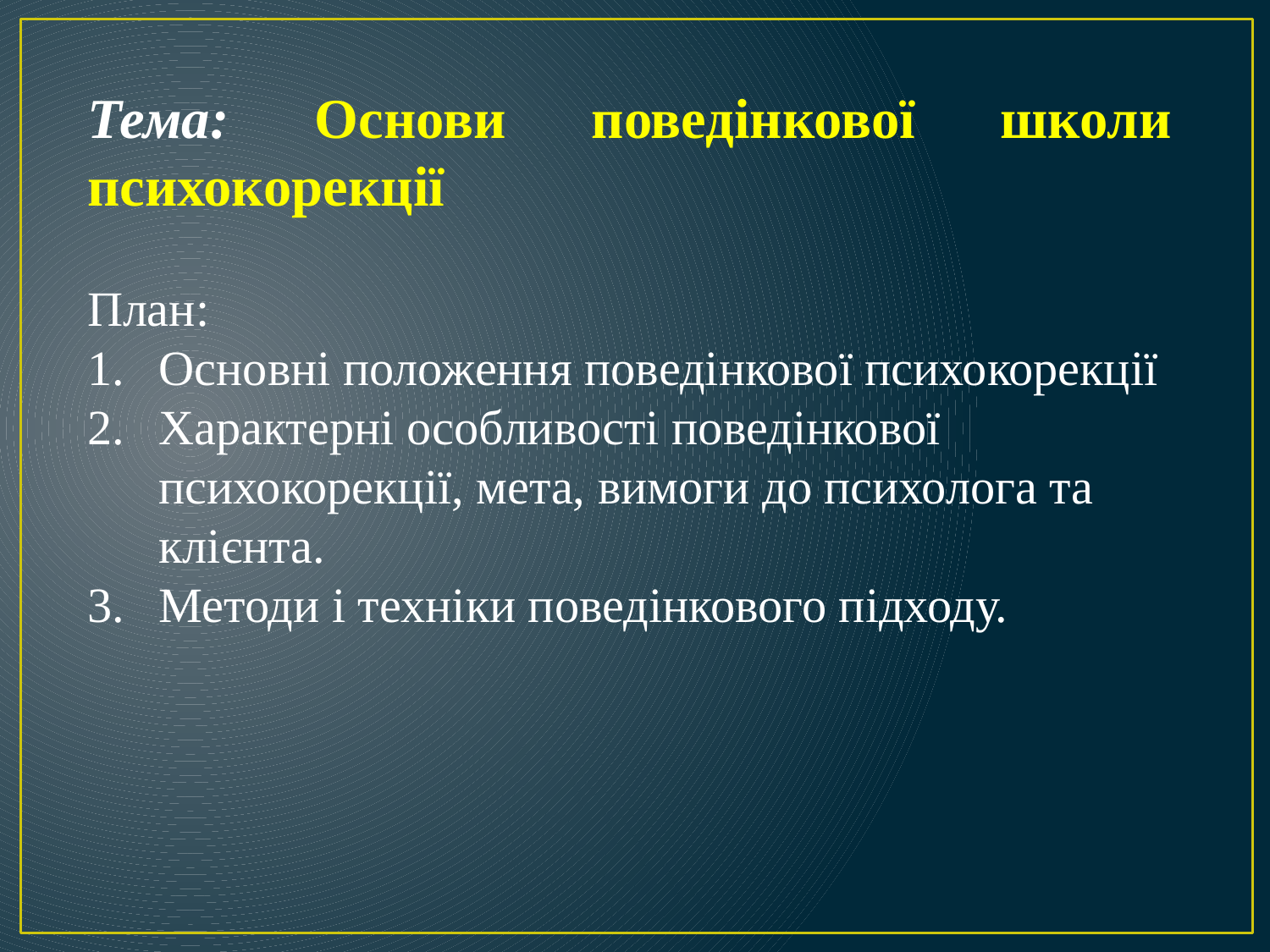

Тема: Основи поведінкової школи психокорекції

План:
Основні положення поведінкової психокорекції
Характерні особливості поведінкової психокорекції, мета, вимоги до психолога та клієнта.
Методи і техніки поведінкового підходу.